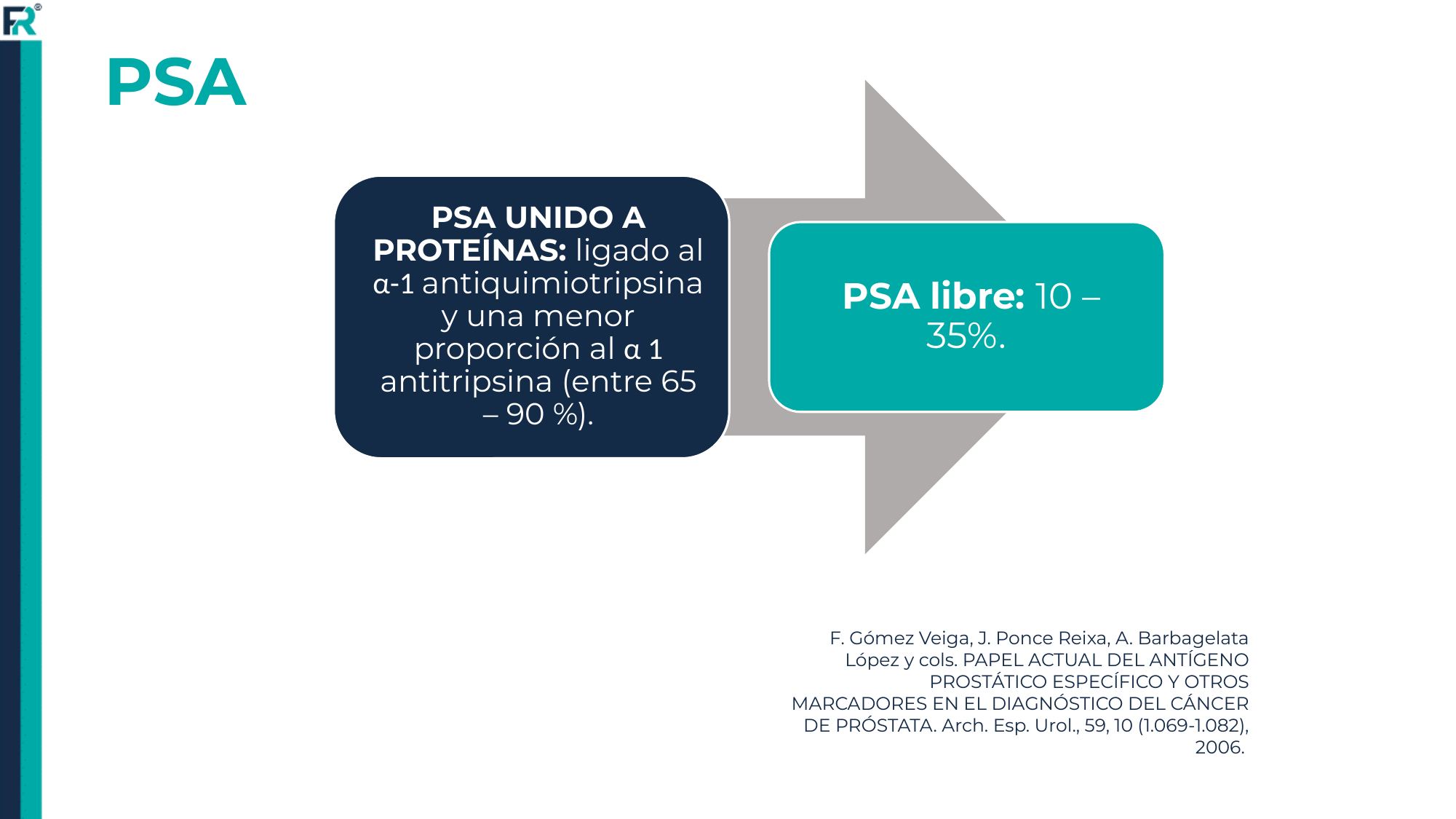

# PSA
PSA UNIDO A PROTEÍNAS: ligado al α-1 antiquimiotripsina y una menor proporción al α 1 antitripsina (entre 65 – 90 %).
PSA libre: 10 – 35%.
F. Gómez Veiga, J. Ponce Reixa, A. Barbagelata López y cols. PAPEL ACTUAL DEL ANTÍGENO PROSTÁTICO ESPECÍFICO Y OTROS MARCADORES EN EL DIAGNÓSTICO DEL CÁNCER DE PRÓSTATA. Arch. Esp. Urol., 59, 10 (1.069-1.082), 2006.